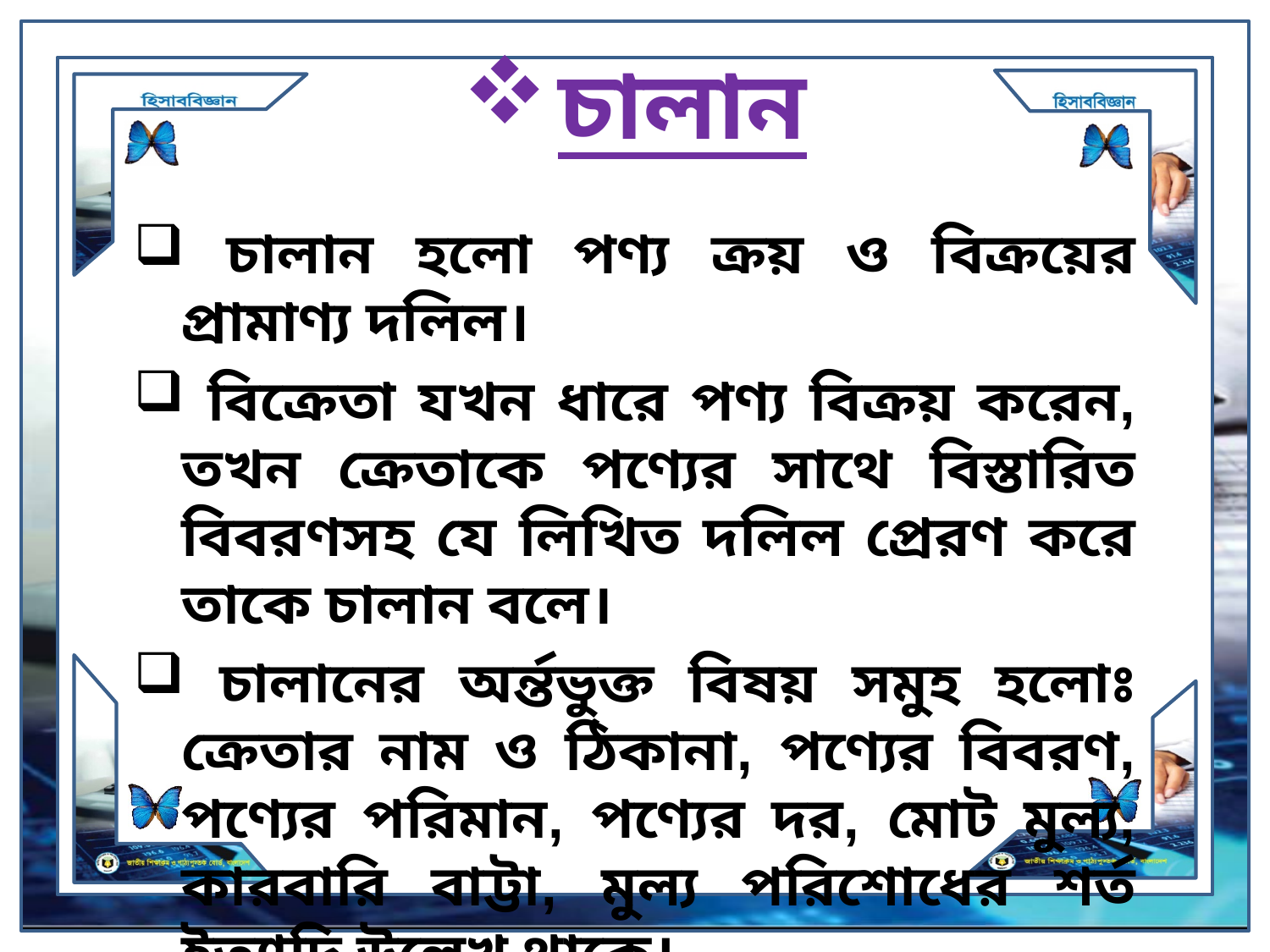

# চালান
 চালান হলো পণ্য ক্রয় ও বিক্রয়ের প্রামাণ্য দলিল।
 বিক্রেতা যখন ধারে পণ্য বিক্রয় করেন, তখন ক্রেতাকে পণ্যের সাথে বিস্তারিত বিবরণসহ যে লিখিত দলিল প্রেরণ করে তাকে চালান বলে।
 চালানের অর্ন্তভুক্ত বিষয় সমুহ হলোঃ ক্রেতার নাম ও ঠিকানা, পণ্যের বিবরণ, পণ্যের পরিমান, পণ্যের দর, মোট মুল্য, কারবারি বাট্টা, মুল্য পরিশোধের শর্ত ইত্যাদি উল্লেখ থাকে।